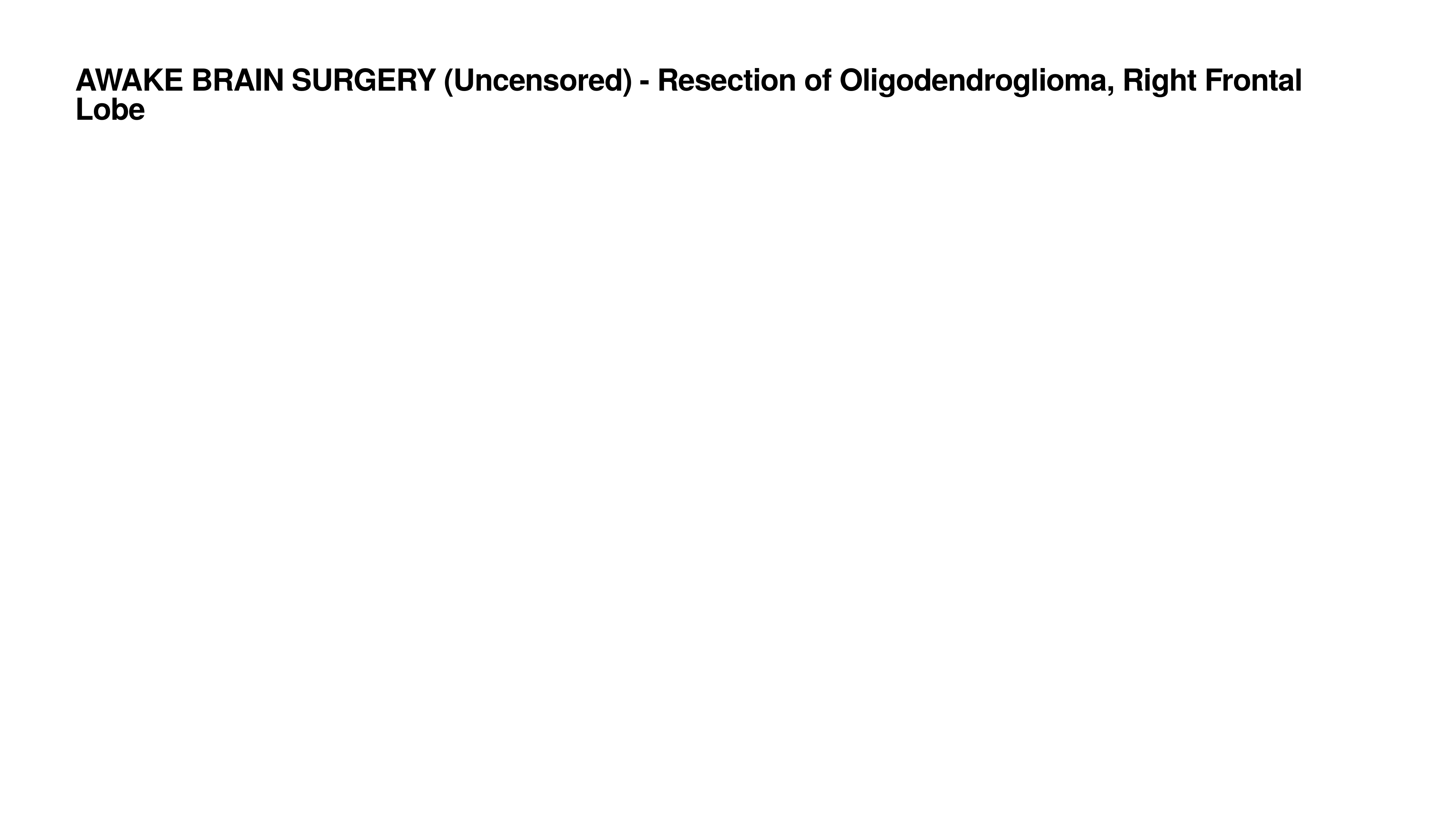

# AWAKE BRAIN SURGERY (Uncensored) - Resection of Oligodendroglioma, Right Frontal Lobe